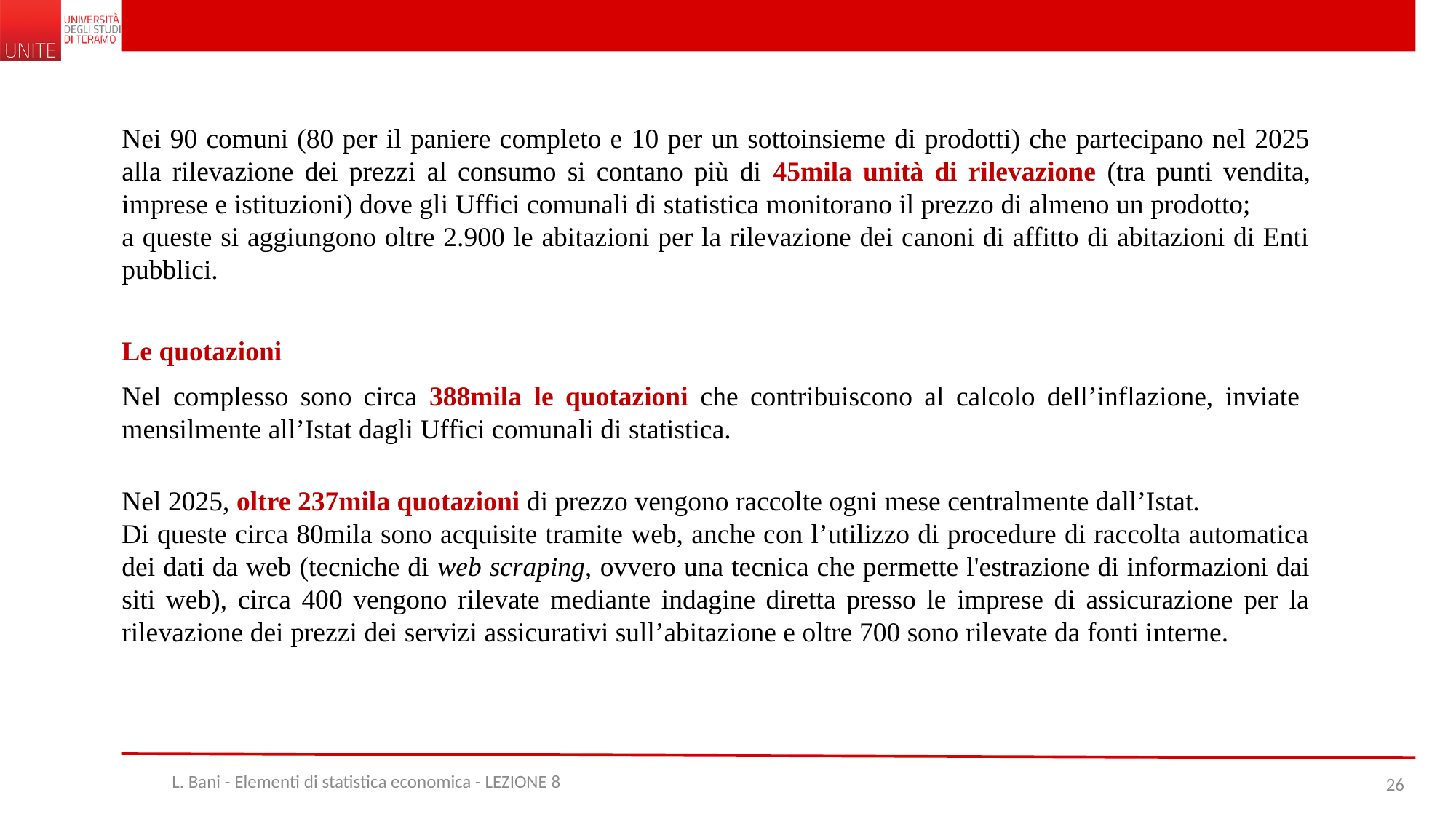

Nei 90 comuni (80 per il paniere completo e 10 per un sottoinsieme di prodotti) che partecipano nel 2025 alla rilevazione dei prezzi al consumo si contano più di 45mila unità di rilevazione (tra punti vendita, imprese e istituzioni) dove gli Uffici comunali di statistica monitorano il prezzo di almeno un prodotto;
a queste si aggiungono oltre 2.900 le abitazioni per la rilevazione dei canoni di affitto di abitazioni di Enti pubblici.
Le quotazioni
Nel complesso sono circa 388mila le quotazioni che contribuiscono al calcolo dell’inflazione, inviate mensilmente all’Istat dagli Uffici comunali di statistica.
Nel 2025, oltre 237mila quotazioni di prezzo vengono raccolte ogni mese centralmente dall’Istat.
Di queste circa 80mila sono acquisite tramite web, anche con l’utilizzo di procedure di raccolta automatica dei dati da web (tecniche di web scraping, ovvero una tecnica che permette l'estrazione di informazioni dai siti web), circa 400 vengono rilevate mediante indagine diretta presso le imprese di assicurazione per la rilevazione dei prezzi dei servizi assicurativi sull’abitazione e oltre 700 sono rilevate da fonti interne.
L. Bani - Elementi di statistica economica - LEZIONE 8
26